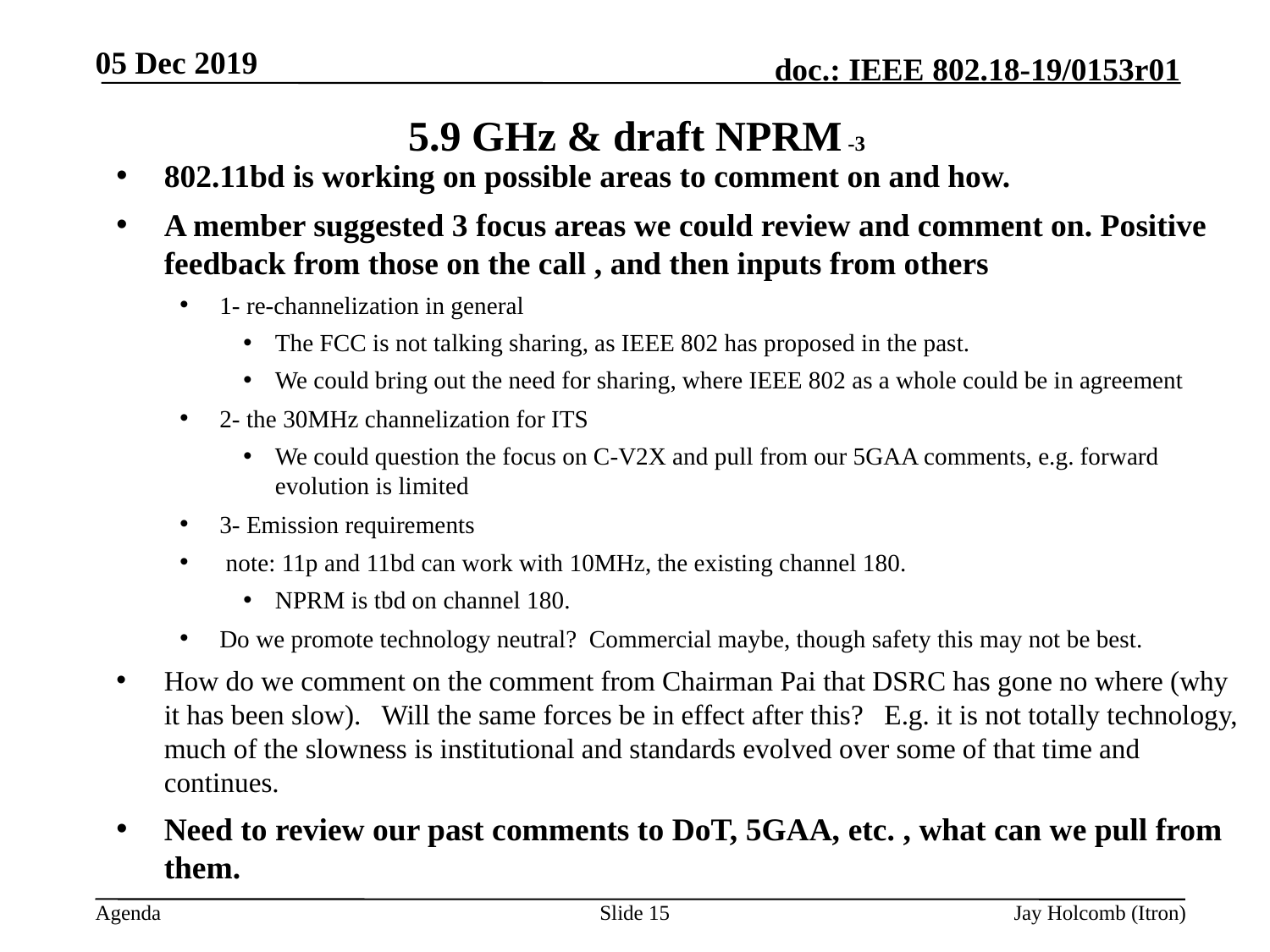

05 Dec 2019
# 5.9 GHz & draft NPRM -3
802.11bd is working on possible areas to comment on and how.
A member suggested 3 focus areas we could review and comment on. Positive feedback from those on the call , and then inputs from others
1- re-channelization in general
The FCC is not talking sharing, as IEEE 802 has proposed in the past.
We could bring out the need for sharing, where IEEE 802 as a whole could be in agreement
2- the 30MHz channelization for ITS
We could question the focus on C-V2X and pull from our 5GAA comments, e.g. forward evolution is limited
3- Emission requirements
 note: 11p and 11bd can work with 10MHz, the existing channel 180.
NPRM is tbd on channel 180.
Do we promote technology neutral?  Commercial maybe, though safety this may not be best.
How do we comment on the comment from Chairman Pai that DSRC has gone no where (why it has been slow).   Will the same forces be in effect after this?   E.g. it is not totally technology, much of the slowness is institutional and standards evolved over some of that time and continues.
Need to review our past comments to DoT, 5GAA, etc. , what can we pull from them.

Slide 15
Jay Holcomb (Itron)